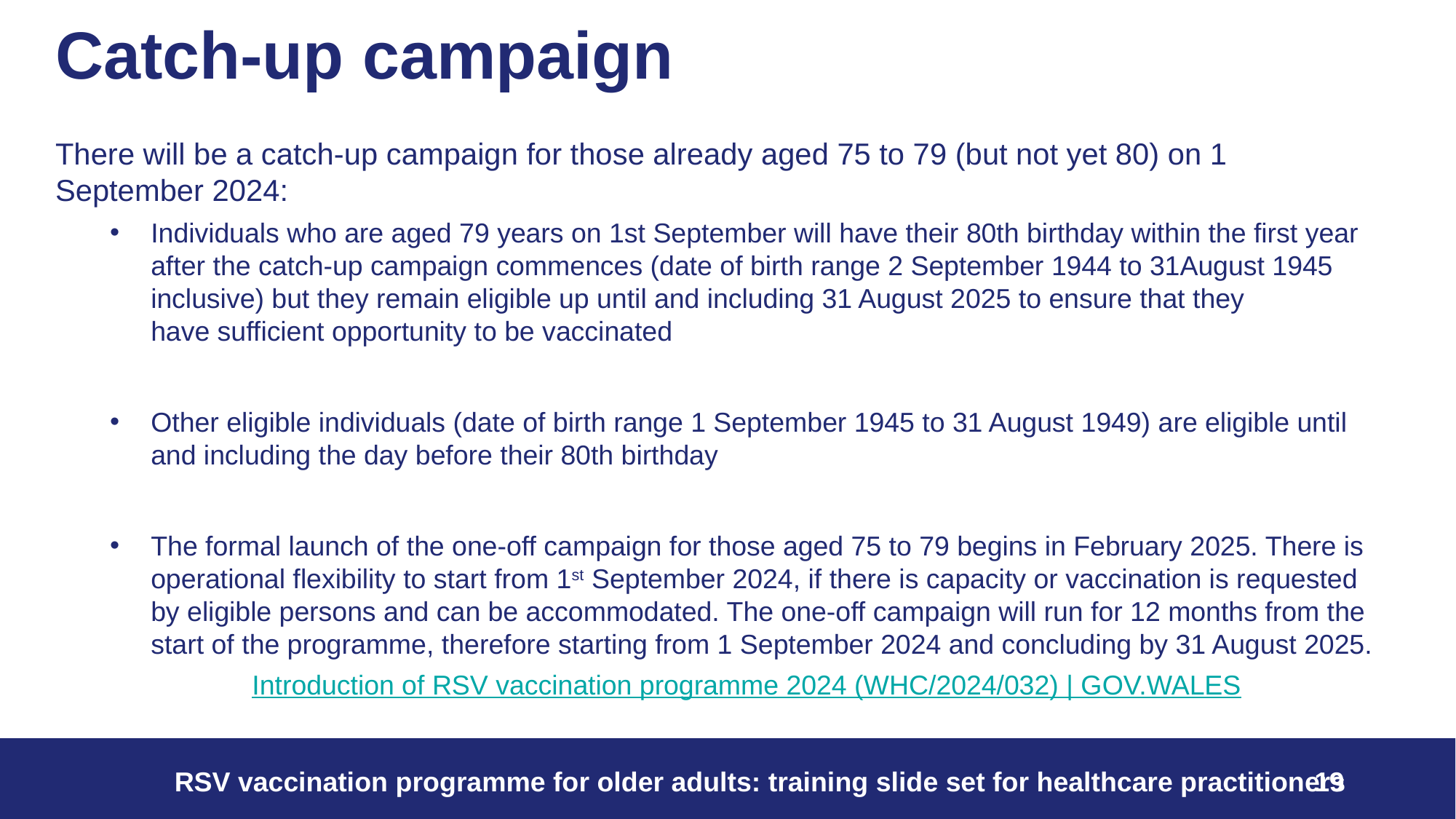

# Catch-up campaign
There will be a catch-up campaign for those already aged 75 to 79 (but not yet 80) on 1 September 2024:
Individuals who are aged 79 years on 1st September will have their 80th birthday within the first year after the catch-up campaign commences (date of birth range 2 September 1944 to 31August 1945 inclusive) but they remain eligible up until and including 31 August 2025 to ensure that they have sufficient opportunity to be vaccinated

Other eligible individuals (date of birth range 1 September 1945 to 31 August 1949) are eligible until and including the day before their 80th birthday

The formal launch of the one-off campaign for those aged 75 to 79 begins in February 2025. There is operational flexibility to start from 1st September 2024, if there is capacity or vaccination is requested by eligible persons and can be accommodated. The one-off campaign will run for 12 months from the start of the programme, therefore starting from 1 September 2024 and concluding by 31 August 2025.
Introduction of RSV vaccination programme 2024 (WHC/2024/032) | GOV.WALES
RSV vaccination programme for older adults: training slide set for healthcare practitioners
19